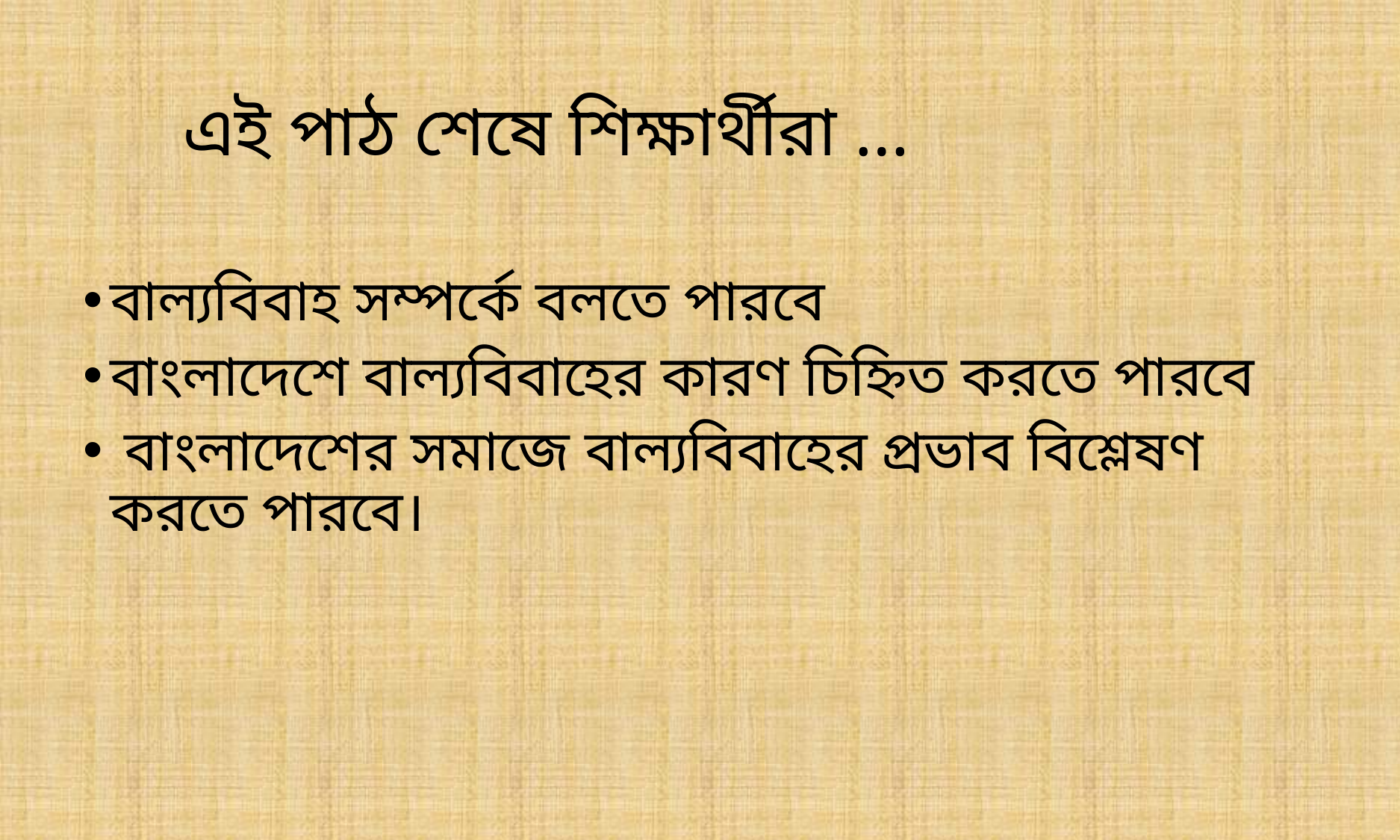

# এই পাঠ শেষে শিক্ষার্থীরা …
বাল্যবিবাহ সম্পর্কে বলতে পারবে
বাংলাদেশে বাল্যবিবাহের কারণ চিহ্নিত করতে পারবে
 বাংলাদেশের সমাজে বাল্যবিবাহের প্রভাব বিশ্লেষণ করতে পারবে।